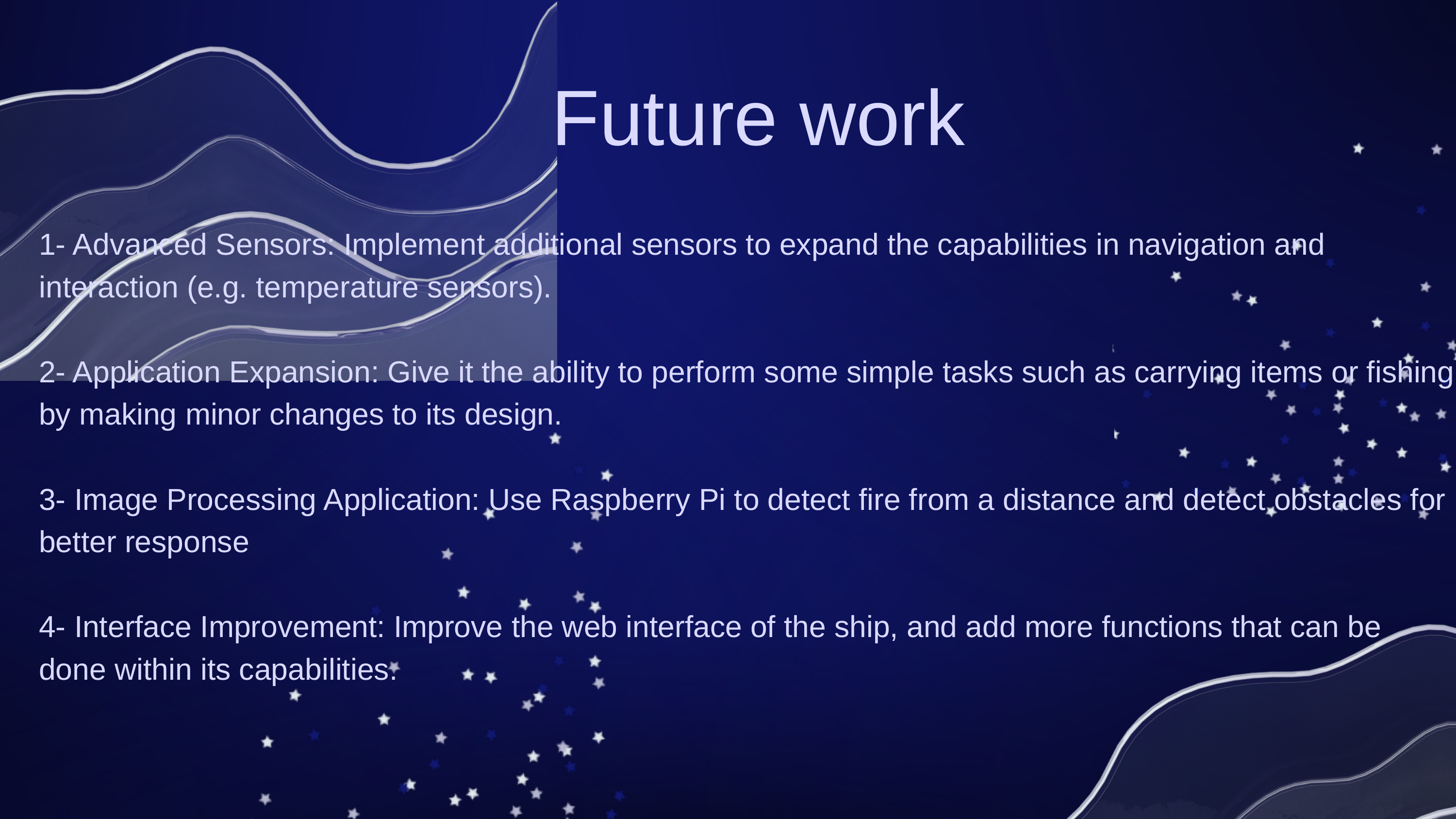

Future work
1- Advanced Sensors: Implement additional sensors to expand the capabilities in navigation and interaction (e.g. temperature sensors).

2- Application Expansion: Give it the ability to perform some simple tasks such as carrying items or fishing by making minor changes to its design.

3- Image Processing Application: Use Raspberry Pi to detect fire from a distance and detect obstacles for better response

4- Interface Improvement: Improve the web interface of the ship, and add more functions that can be done within its capabilities.